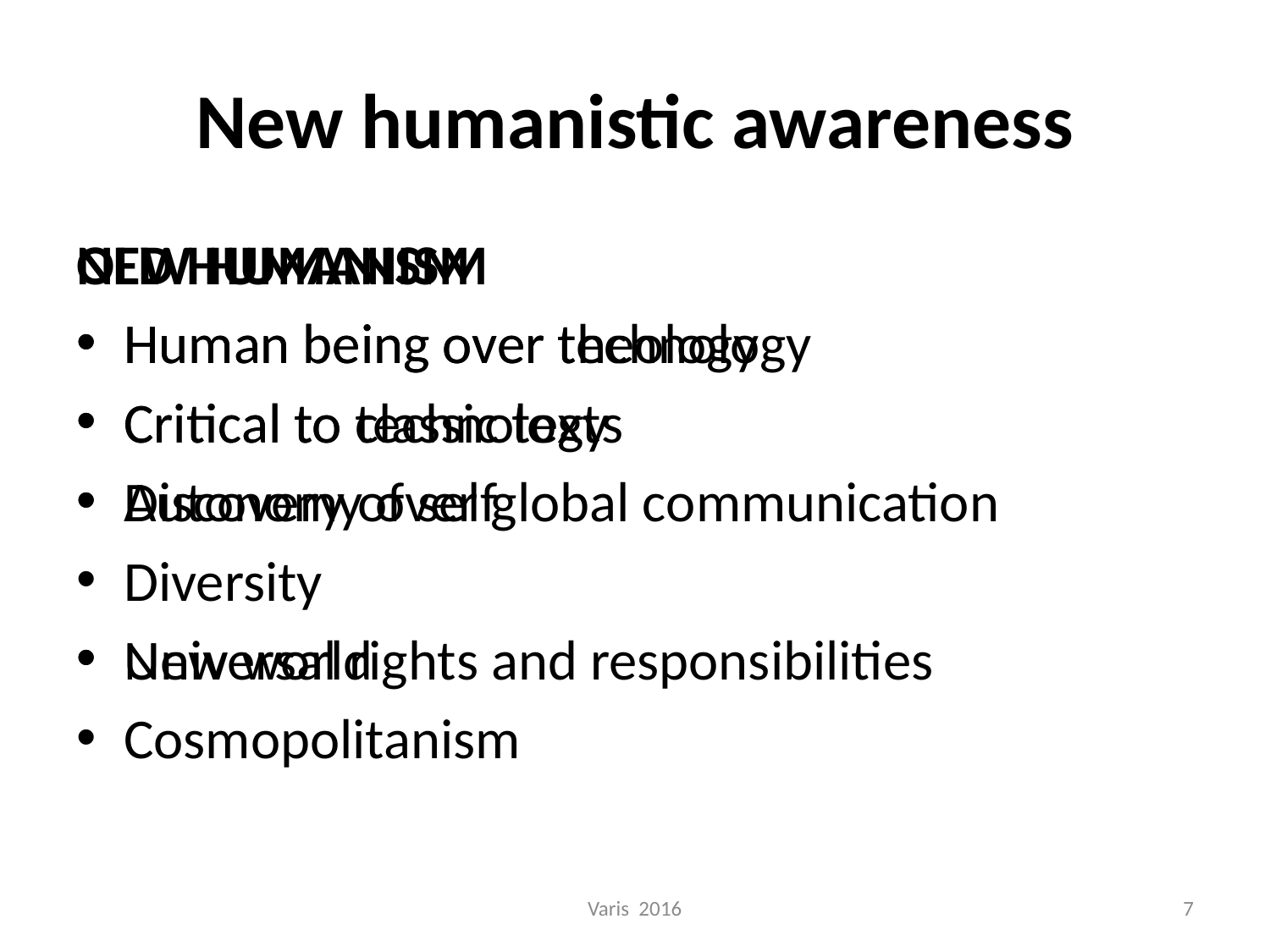

# New humanistic awareness
NEW HUMANISM
Human being over technology
Critical to technology
Autonomy over global communication
Diversity
Universal rights and responsibilities

OLD HUMANISM
Human being over theology
Critical to classic texts
Discovery of self

New world
Cosmopolitanism

Varis  2016
7